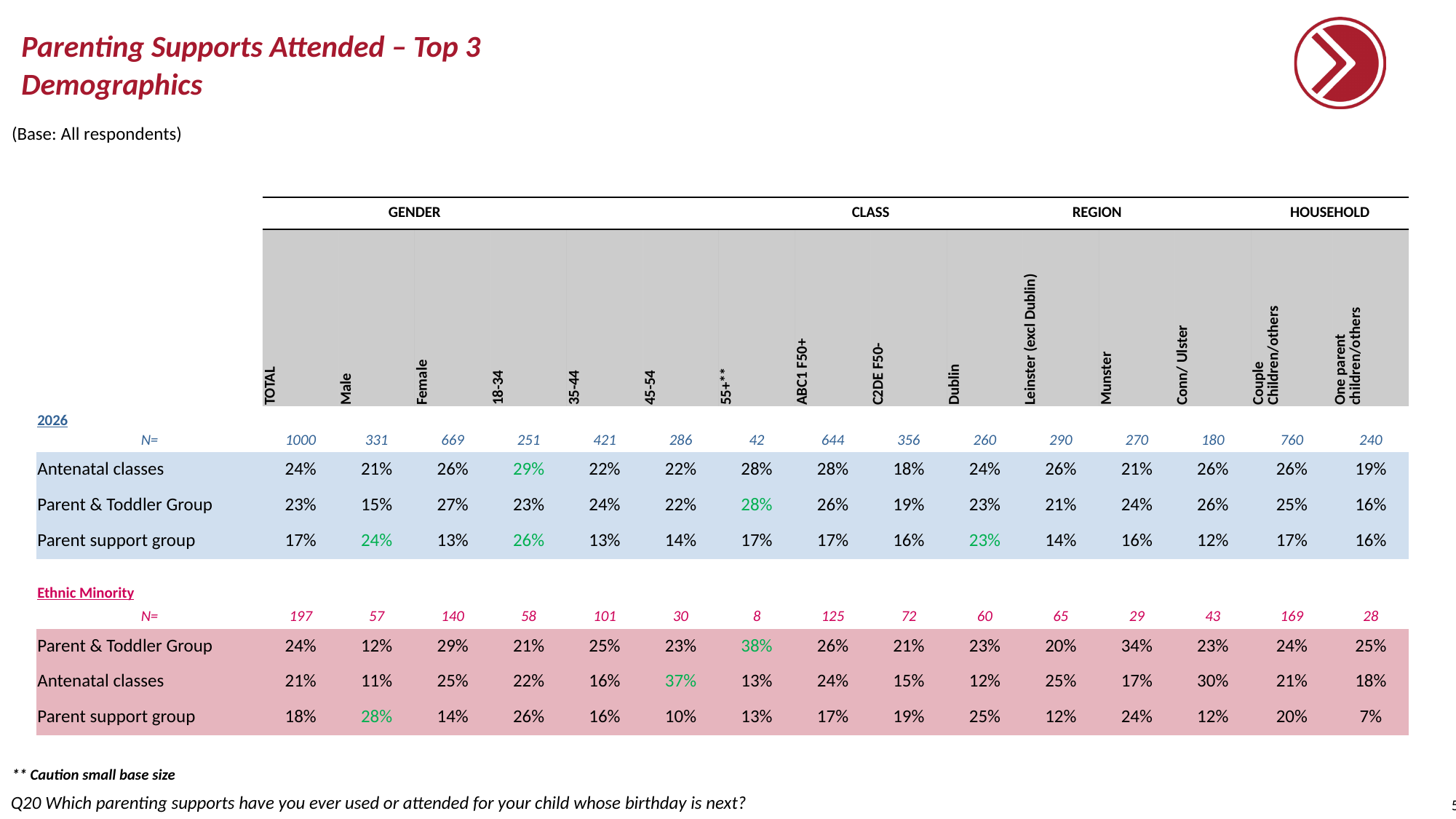

# Parenting Supports Attended – Top 3 Demographics
(Base: All respondents)
|  |  | GENDER |  |  |  |  |  | CLASS |  | REGION |  |  |  | HOUSEHOLD |  |
| --- | --- | --- | --- | --- | --- | --- | --- | --- | --- | --- | --- | --- | --- | --- | --- |
|  | TOTAL | Male | Female | 18-34 | 35-44 | 45-54 | 55+\*\* | ABC1 F50+ | C2DE F50- | Dublin | Leinster (excl Dublin) | Munster | Conn/ Ulster | Couple Children/others | One parent children/others |
| 2026 |  |  |  |  |  |  |  |  |  |  |  |  |  |  |  |
| N= | 1000 | 331 | 669 | 251 | 421 | 286 | 42 | 644 | 356 | 260 | 290 | 270 | 180 | 760 | 240 |
| Antenatal classes | 24% | 21% | 26% | 29% | 22% | 22% | 28% | 28% | 18% | 24% | 26% | 21% | 26% | 26% | 19% |
| Parent & Toddler Group | 23% | 15% | 27% | 23% | 24% | 22% | 28% | 26% | 19% | 23% | 21% | 24% | 26% | 25% | 16% |
| Parent support group | 17% | 24% | 13% | 26% | 13% | 14% | 17% | 17% | 16% | 23% | 14% | 16% | 12% | 17% | 16% |
|  |  |  |  |  |  |  |  |  |  |  |  |  |  |  |  |
| Ethnic Minority |  |  |  |  |  |  |  |  |  |  |  |  |  |  |  |
| N= | 197 | 57 | 140 | 58 | 101 | 30 | 8 | 125 | 72 | 60 | 65 | 29 | 43 | 169 | 28 |
| Parent & Toddler Group | 24% | 12% | 29% | 21% | 25% | 23% | 38% | 26% | 21% | 23% | 20% | 34% | 23% | 24% | 25% |
| Antenatal classes | 21% | 11% | 25% | 22% | 16% | 37% | 13% | 24% | 15% | 12% | 25% | 17% | 30% | 21% | 18% |
| Parent support group | 18% | 28% | 14% | 26% | 16% | 10% | 13% | 17% | 19% | 25% | 12% | 24% | 12% | 20% | 7% |
** Caution small base size
Q20 Which parenting supports have you ever used or attended for your child whose birthday is next?